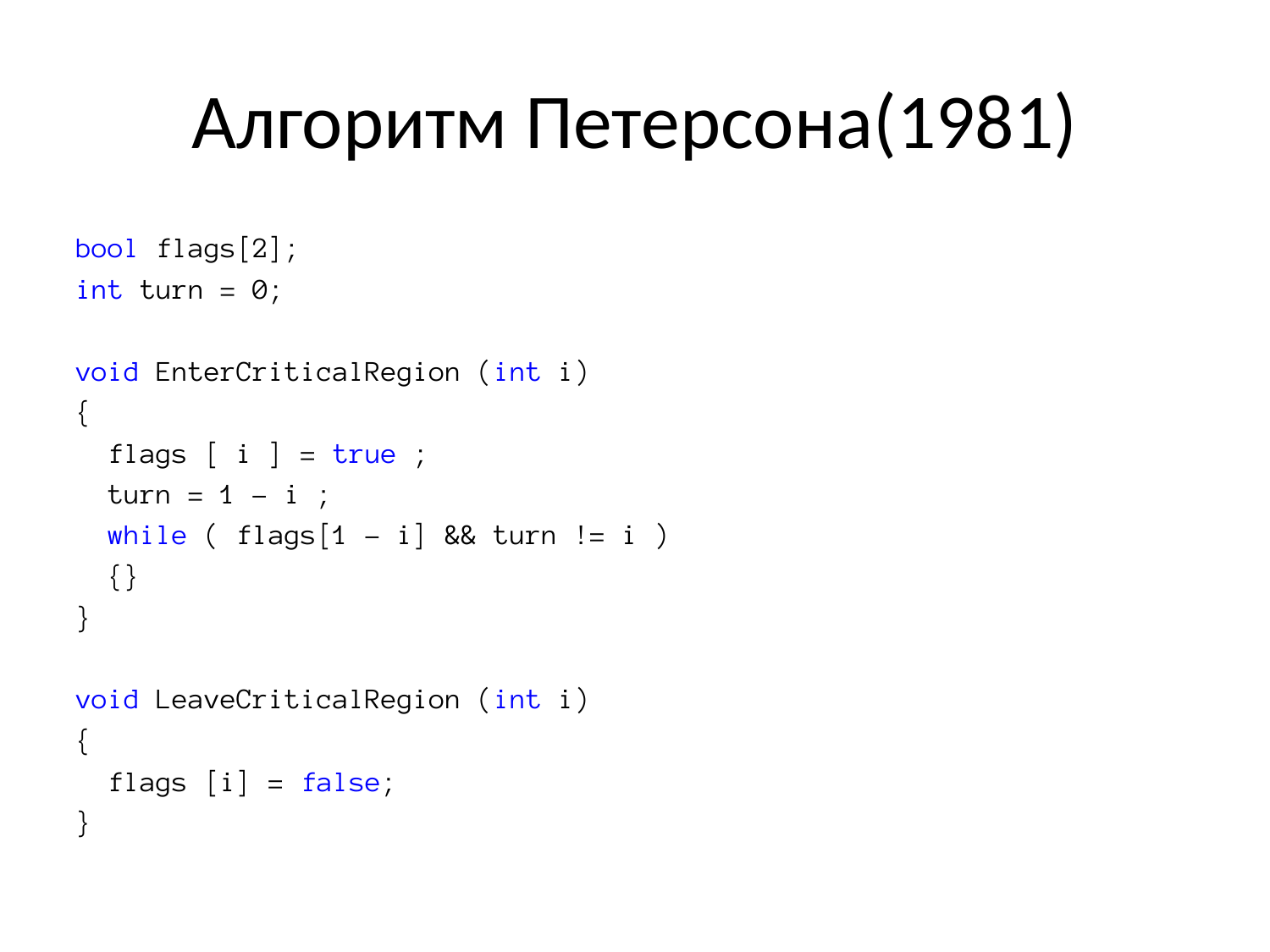

# Алгоритм Петерсона(1981)
bool flags[2];
int turn = 0;

void EnterCriticalRegion (int i)
{
  flags [ i ] = true ;
  turn = 1 - i ;
  while ( flags[1 - i] && turn != i )
  {}
}

void LeaveCriticalRegion (int i)
{
  flags [i] = false;
}